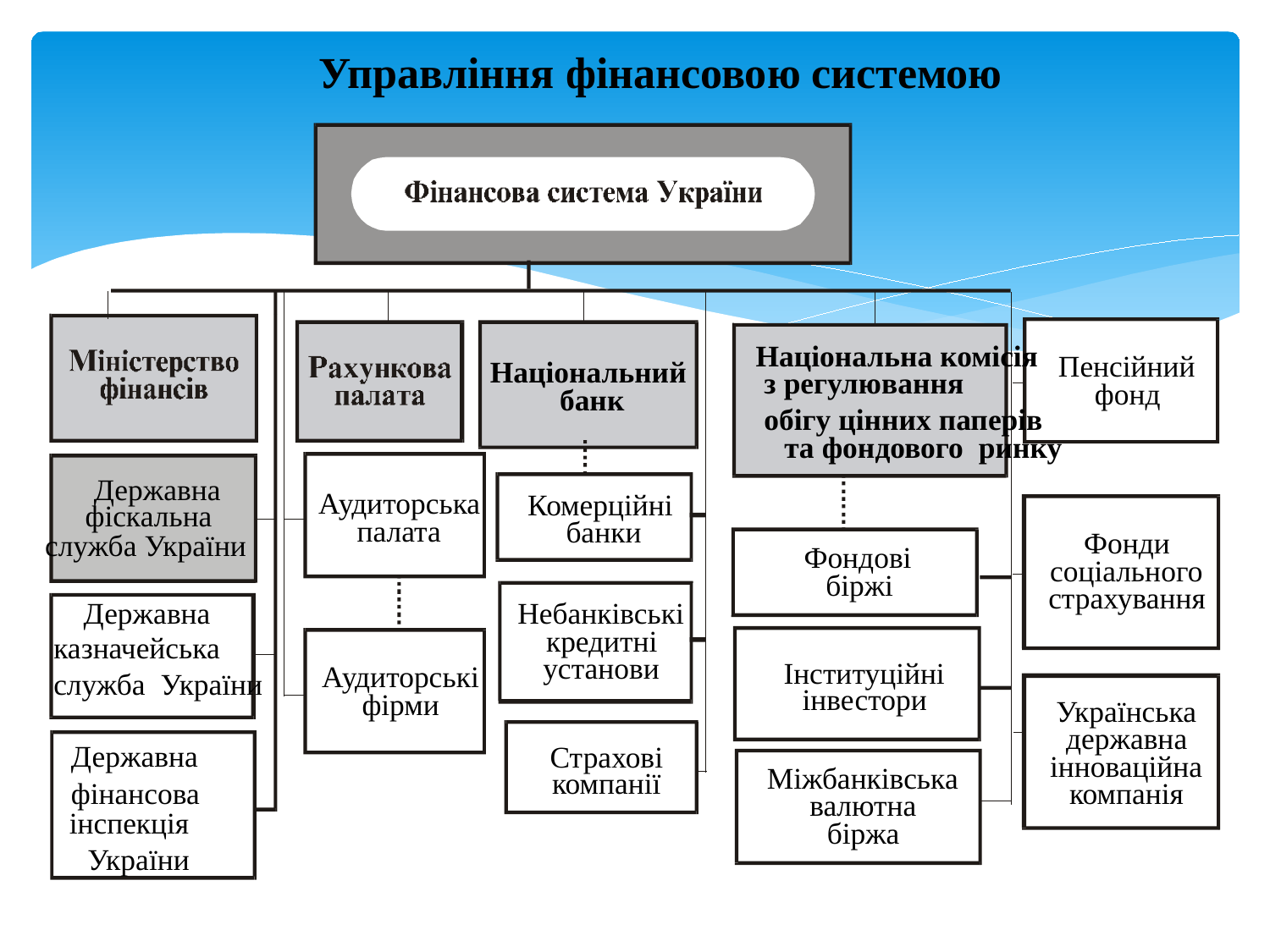

Управління фінансовою системою

Національна комісія
Пенсійний

Національний

з регулювання
обігу цінних паперів
фонд

банк

та фондового  ринку

Державна

Комерційні

фіскальна

 банки

Фонди
служба України

соціального

страхування

Державна

казначейська
служба  України

Інституційні

інвестори

Українська

державна

Державна

інноваційна

Міжбанківська

фінансова
компанія
валютна

інспекція

біржа

України

Аудиторська
палата

Фондові

біржі

Небанківські

кредитні

установи
Аудиторські
фірми

Страхові
компанії